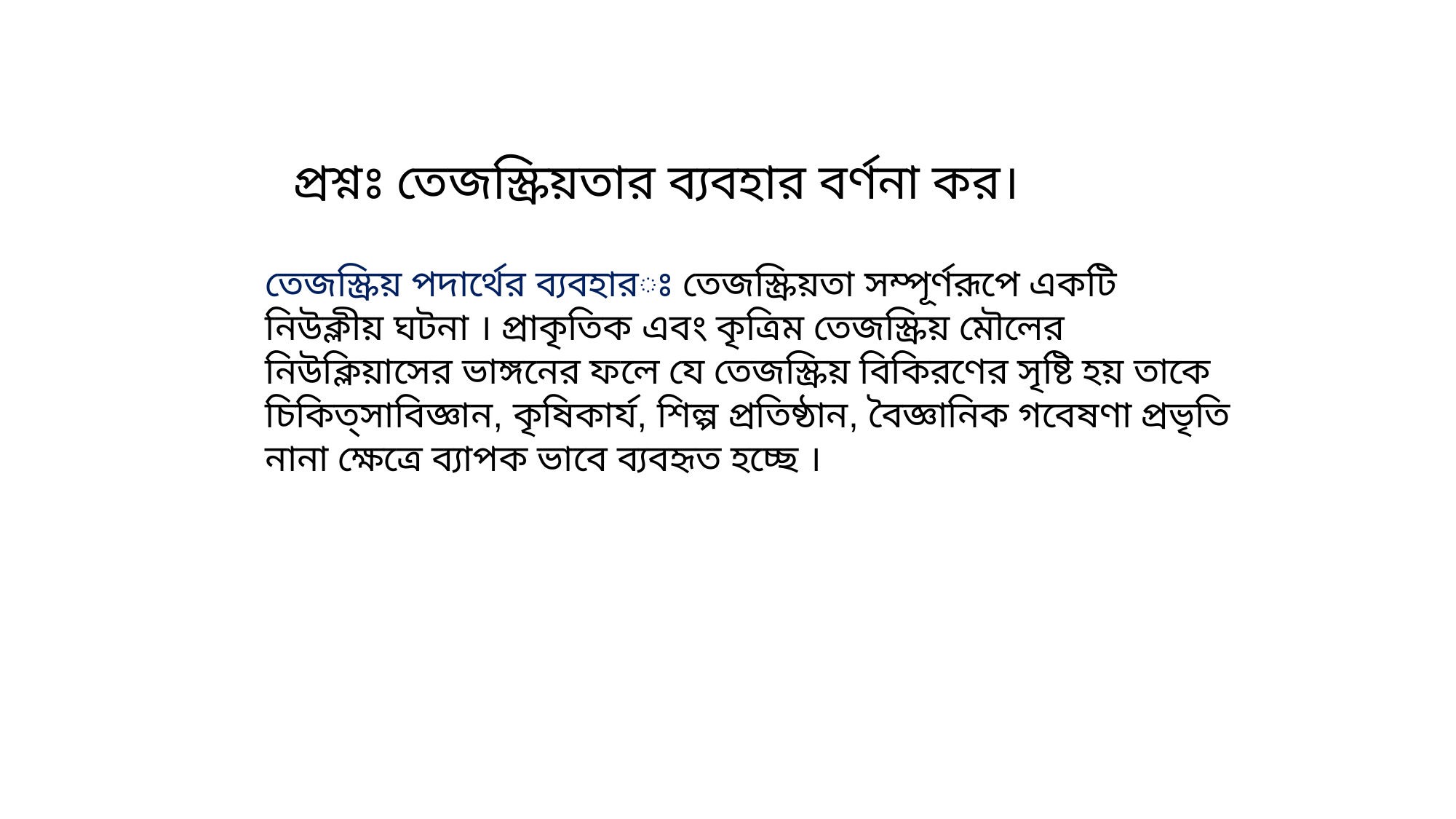

প্রশ্নঃ তেজস্ক্রিয়তার ব্যবহার বর্ণনা কর।
তেজস্ক্রিয় পদার্থের ব্যবহারঃ তেজস্ক্রিয়তা সম্পূর্ণরূপে একটি নিউক্লীয় ঘটনা । প্রাকৃতিক এবং কৃত্রিম তেজস্ক্রিয় মৌলের নিউক্লিয়াসের ভাঙ্গনের ফলে যে তেজস্ক্রিয় বিকিরণের সৃষ্টি হয় তাকে চিকিত্সাবিজ্ঞান, কৃষিকার্য, শিল্প প্রতিষ্ঠান, বৈজ্ঞানিক গবেষণা প্রভৃতি নানা ক্ষেত্রে ব্যাপক ভাবে ব্যবহৃত হচ্ছে ।